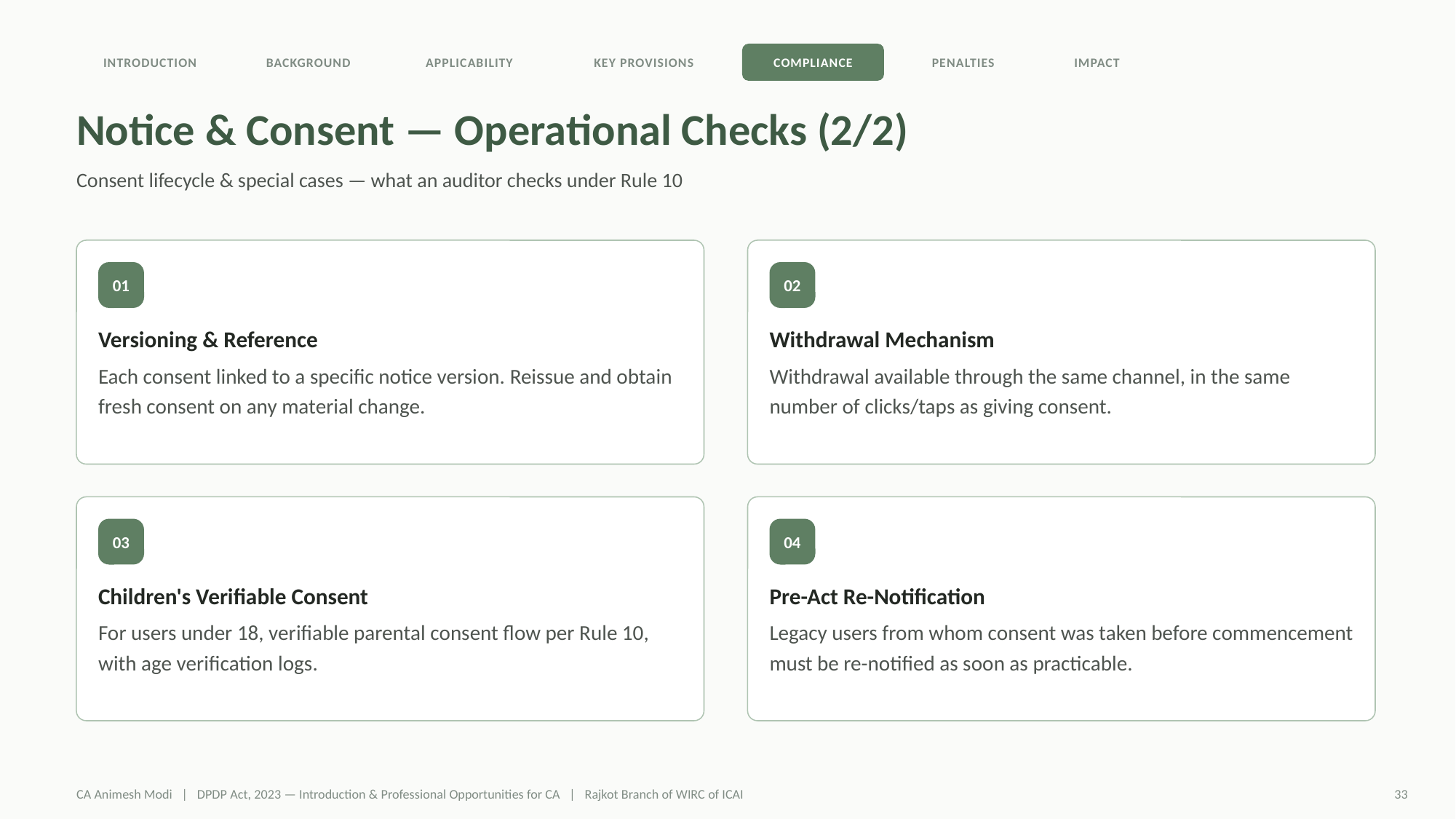

INTRODUCTION
BACKGROUND
APPLICABILITY
KEY PROVISIONS

COMPLIANCE
PENALTIES
IMPACT
Notice & Consent — Operational Checks (2/2)
Consent lifecycle & special cases — what an auditor checks under Rule 10

01

02
Versioning & Reference
Withdrawal Mechanism
Each consent linked to a specific notice version. Reissue and obtain fresh consent on any material change.
Withdrawal available through the same channel, in the same number of clicks/taps as giving consent.

03

04
Children's Verifiable Consent
Pre-Act Re-Notification
For users under 18, verifiable parental consent flow per Rule 10, with age verification logs.
Legacy users from whom consent was taken before commencement must be re-notified as soon as practicable.
CA Animesh Modi   |   DPDP Act, 2023 — Introduction & Professional Opportunities for CA   |   Rajkot Branch of WIRC of ICAI
33